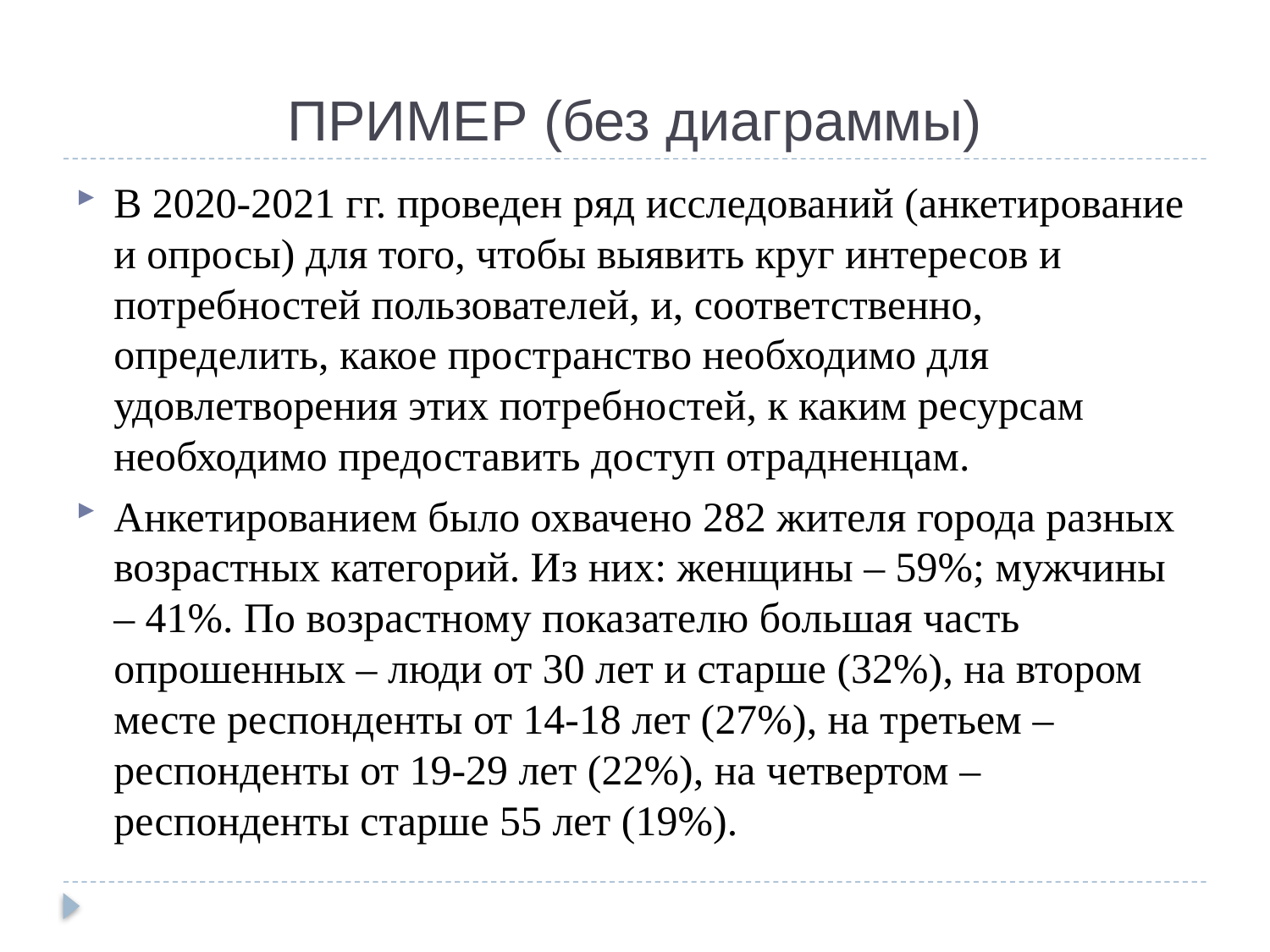

# ПРИМЕР (без диаграммы)
В 2020-2021 гг. проведен ряд исследований (анкетирование и опросы) для того, чтобы выявить круг интересов и потребностей пользователей, и, соответственно, определить, какое пространство необходимо для удовлетворения этих потребностей, к каким ресурсам необходимо предоставить доступ отрадненцам.
Анкетированием было охвачено 282 жителя города разных возрастных категорий. Из них: женщины – 59%; мужчины – 41%. По возрастному показателю большая часть опрошенных – люди от 30 лет и старше (32%), на втором месте респонденты от 14-18 лет (27%), на третьем – респонденты от 19-29 лет (22%), на четвертом – респонденты старше 55 лет (19%).